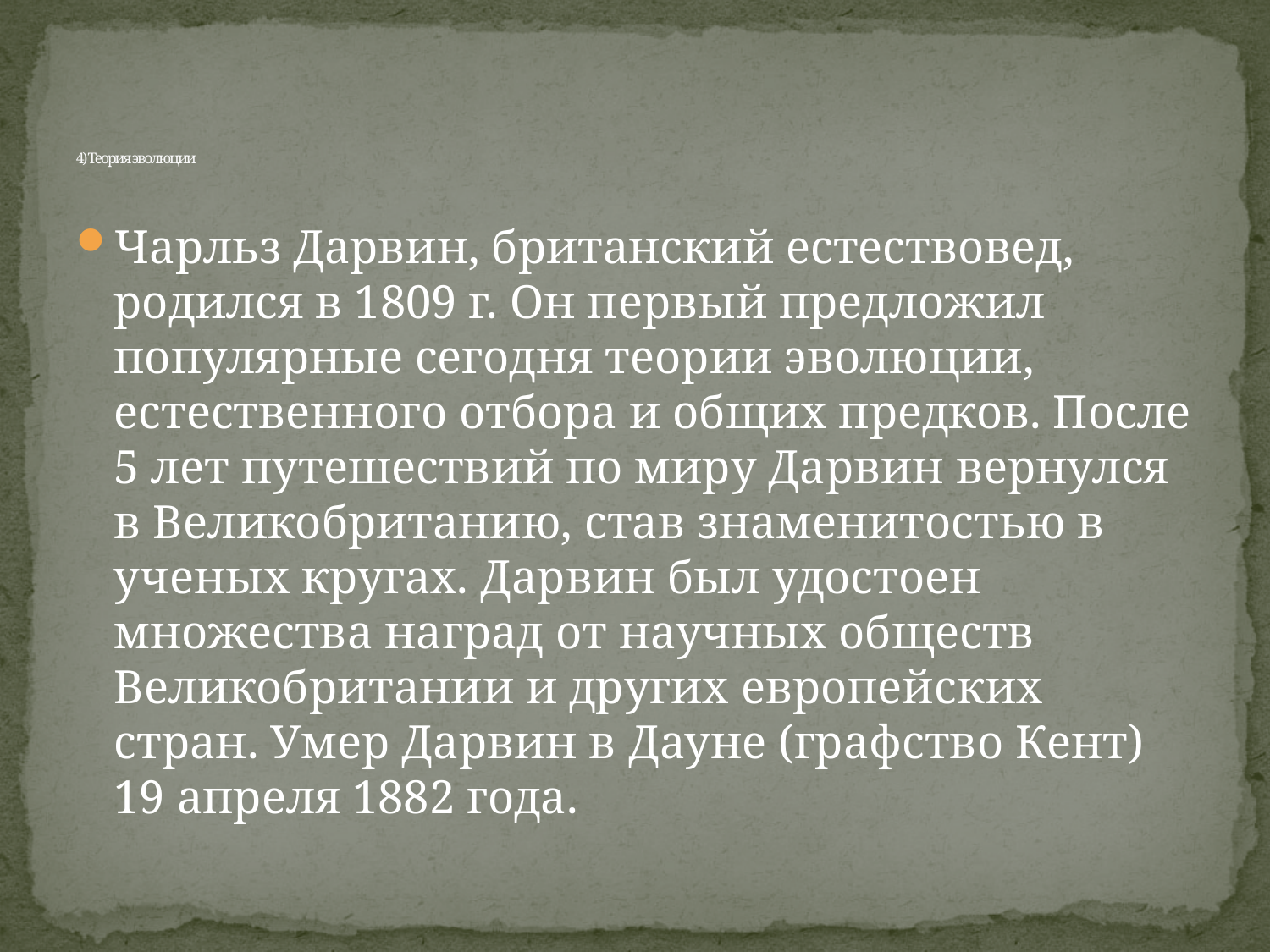

# 4) Теория эволюции
Чарльз Дарвин, британский естествовед, родился в 1809 г. Он первый предложил популярные сегодня теории эволюции, естественного отбора и общих предков. После 5 лет путешествий по миру Дарвин вернулся в Великобританию, став знаменитостью в ученых кругах. Дарвин был удостоен множества наград от научных обществ Великобритании и других европейских стран. Умер Дарвин в Дауне (графство Кент) 19 апреля 1882 года.